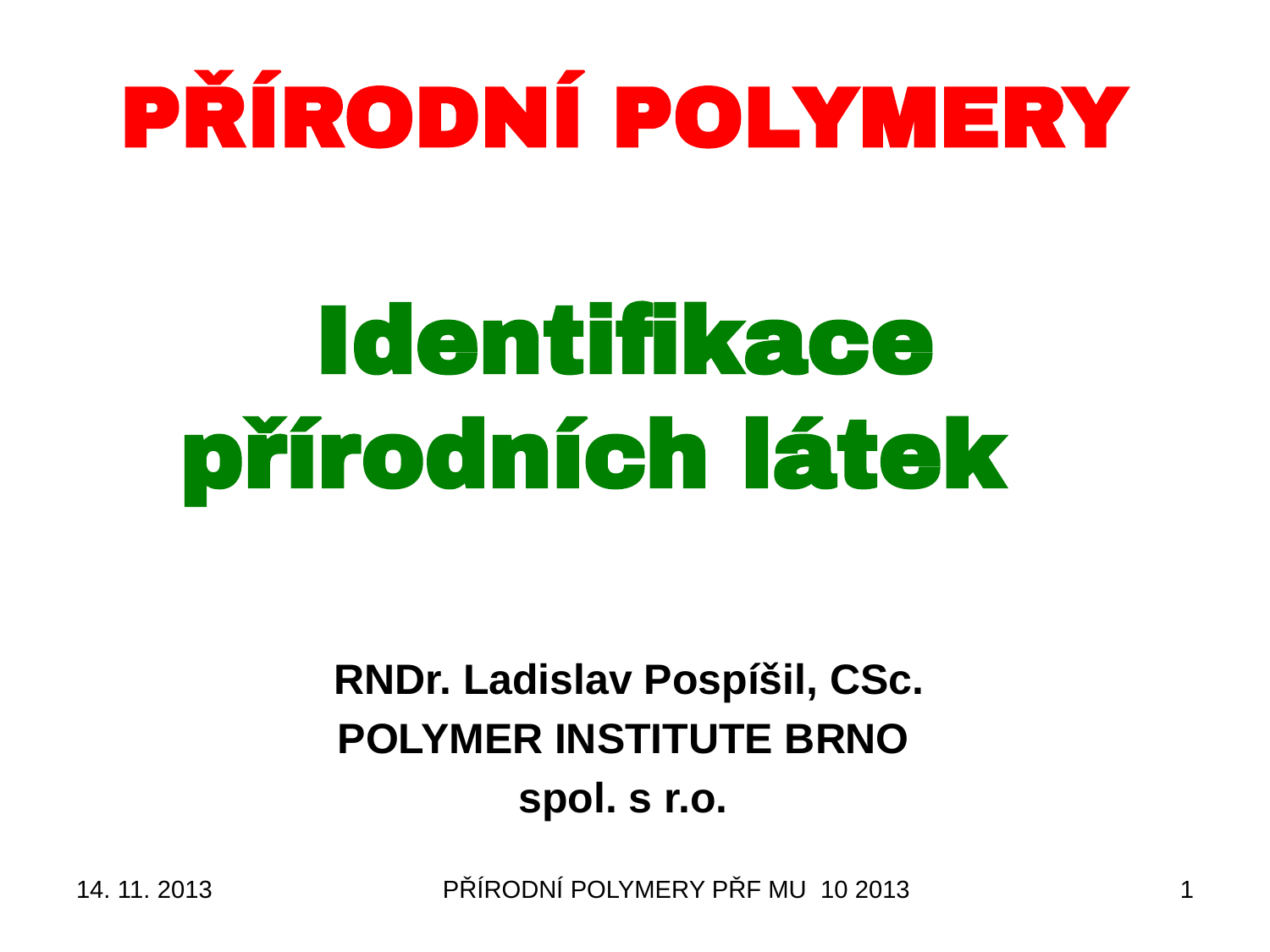

# PŘÍRODNÍ POLYMERY Identifikace přírodních látek
RNDr. Ladislav Pospíšil, CSc.
POLYMER INSTITUTE BRNO
spol. s r.o.
14. 11. 2013
PŘÍRODNÍ POLYMERY PŘF MU  10 2013
1